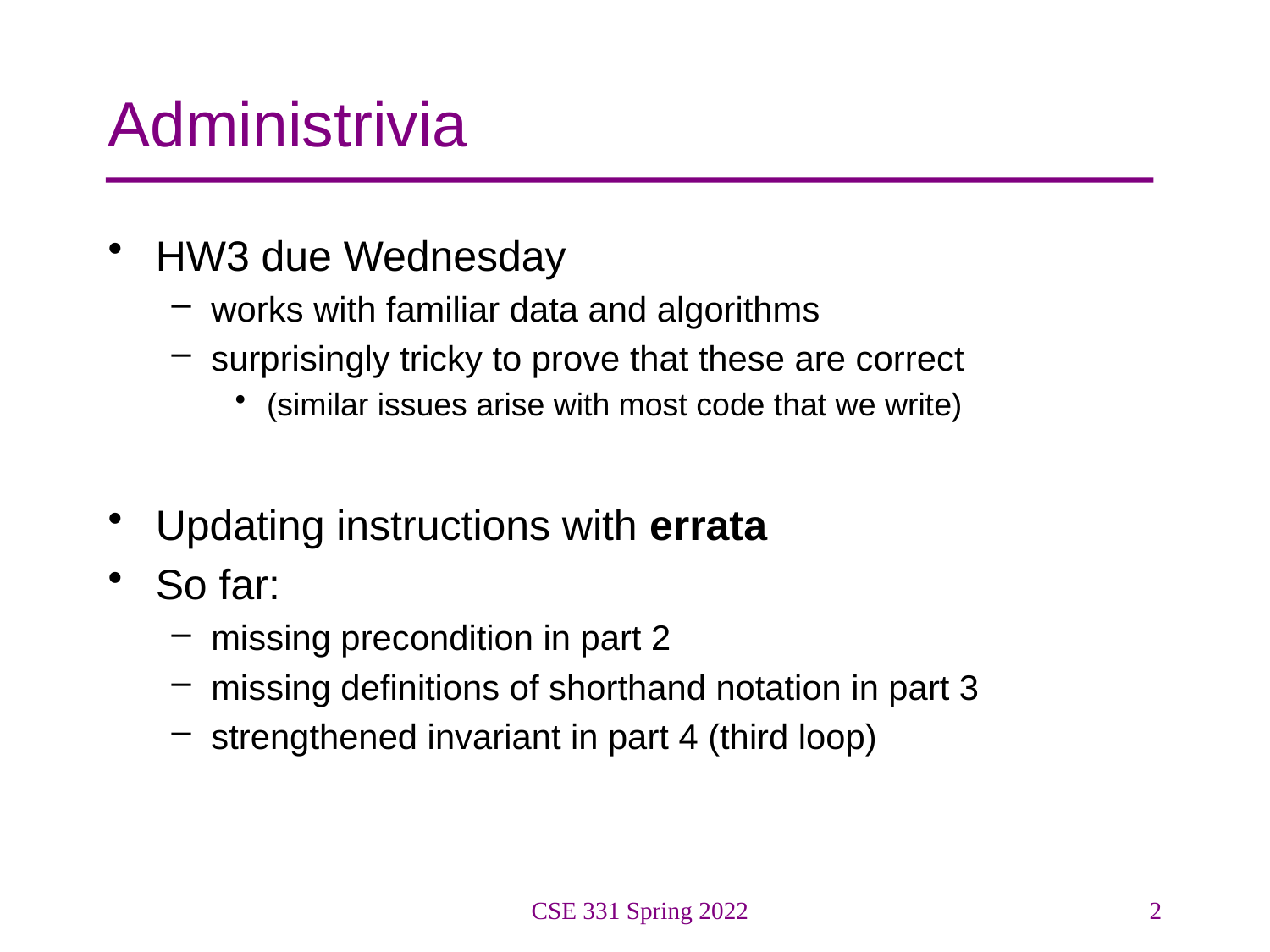

# Administrivia
HW3 due Wednesday
works with familiar data and algorithms
surprisingly tricky to prove that these are correct
(similar issues arise with most code that we write)

Updating instructions with errata
So far:
missing precondition in part 2
missing definitions of shorthand notation in part 3
strengthened invariant in part 4 (third loop)
CSE 331 Spring 2022
2